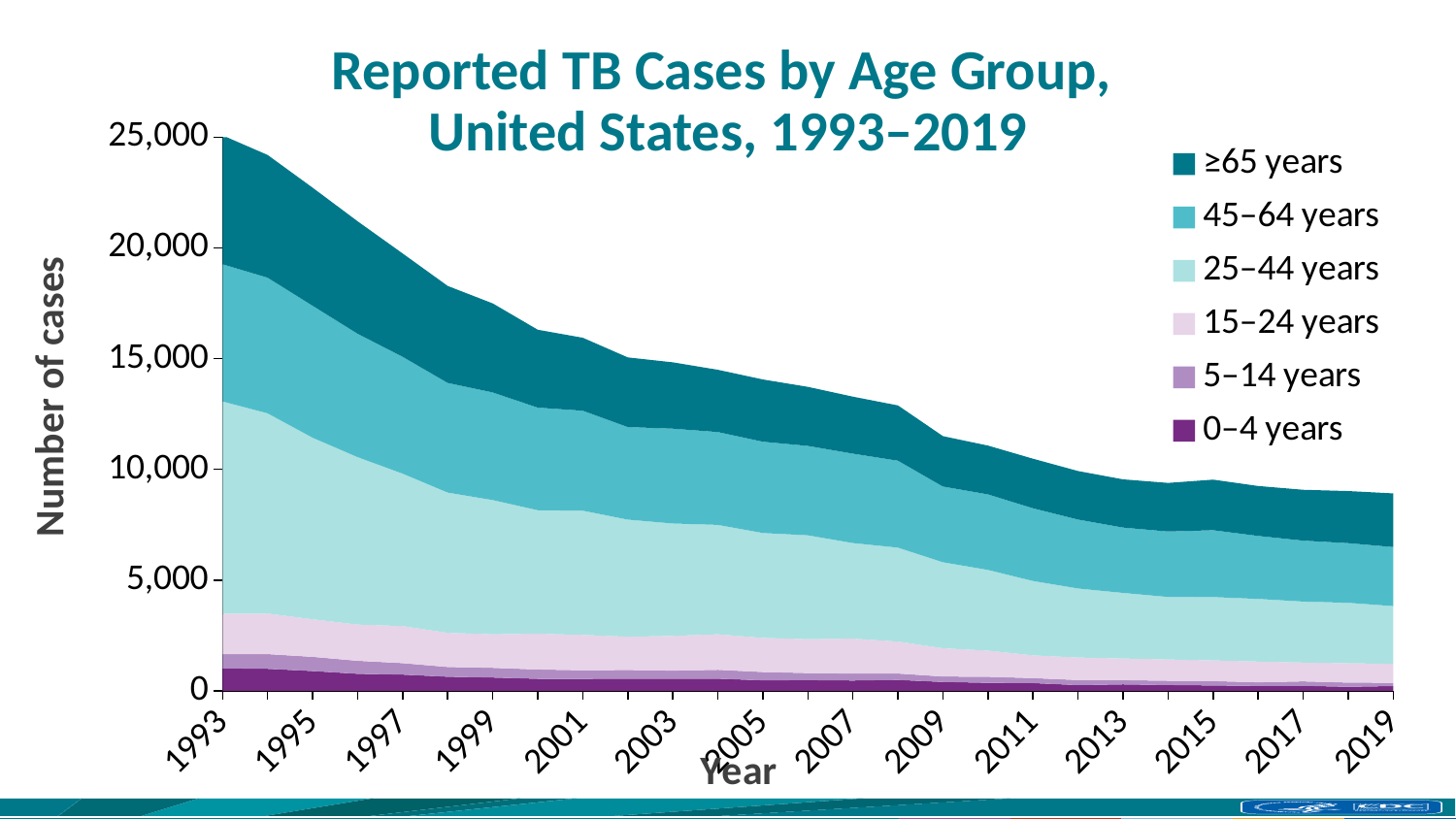

# Reported TB Cases by Age Group, United States, 1993–2019

### Chart

| Category | 0–4 years | 5–14 years | 15–24 years | 25–44 years | 45–64 years | ≥65 years |
|---|---|---|---|---|---|---|
| 1993 | 1014.0 | 646.0 | 1821.0 | 9590.0 | 6196.0 | 5819.0 |
| 1994 | 995.0 | 664.0 | 1832.0 | 9044.0 | 6126.0 | 5540.0 |
| 1995 | 894.0 | 642.0 | 1698.0 | 8200.0 | 5960.0 | 5327.0 |
| 1996 | 770.0 | 586.0 | 1637.0 | 7563.0 | 5572.0 | 5076.0 |
| 1997 | 734.0 | 517.0 | 1675.0 | 6884.0 | 5279.0 | 4663.0 |
| 1998 | 638.0 | 439.0 | 1542.0 | 6335.0 | 4954.0 | 4377.0 |
| 1999 | 602.0 | 436.0 | 1518.0 | 6061.0 | 4860.0 | 4019.0 |
| 2000 | 544.0 | 420.0 | 1618.0 | 5576.0 | 4635.0 | 3515.0 |
| 2001 | 543.0 | 386.0 | 1597.0 | 5611.0 | 4515.0 | 3294.0 |
| 2002 | 556.0 | 388.0 | 1499.0 | 5290.0 | 4183.0 | 3142.0 |
| 2003 | 547.0 | 364.0 | 1573.0 | 5074.0 | 4284.0 | 2994.0 |
| 2004 | 549.0 | 403.0 | 1604.0 | 4940.0 | 4193.0 | 2811.0 |
| 2005 | 474.0 | 377.0 | 1540.0 | 4737.0 | 4126.0 | 2808.0 |
| 2006 | 482.0 | 321.0 | 1532.0 | 4690.0 | 4039.0 | 2664.0 |
| 2007 | 467.0 | 310.0 | 1581.0 | 4317.0 | 4039.0 | 2573.0 |
| 2008 | 494.0 | 289.0 | 1443.0 | 4243.0 | 3928.0 | 2494.0 |
| 2009 | 403.0 | 244.0 | 1277.0 | 3885.0 | 3417.0 | 2277.0 |
| 2010 | 364.0 | 270.0 | 1185.0 | 3642.0 | 3412.0 | 2204.0 |
| 2011 | 350.0 | 226.0 | 1028.0 | 3358.0 | 3284.0 | 2237.0 |
| 2012 | 261.0 | 226.0 | 1019.0 | 3118.0 | 3111.0 | 2190.0 |
| 2013 | 295.0 | 188.0 | 978.0 | 2962.0 | 2952.0 | 2176.0 |
| 2014 | 263.0 | 195.0 | 960.0 | 2821.0 | 2957.0 | 2194.0 |
| 2015 | 244.0 | 196.0 | 936.0 | 2858.0 | 3020.0 | 2283.0 |
| 2016 | 224.0 | 163.0 | 935.0 | 2829.0 | 2844.0 | 2254.0 |
| 2017 | 227.0 | 202.0 | 847.0 | 2757.0 | 2752.0 | 2294.0 |
| 2018 | 185.0 | 188.0 | 873.0 | 2729.0 | 2695.0 | 2353.0 |
| 2019 | 215.0 | 152.0 | 850.0 | 2612.0 | 2665.0 | 2422.0 |
Number of cases